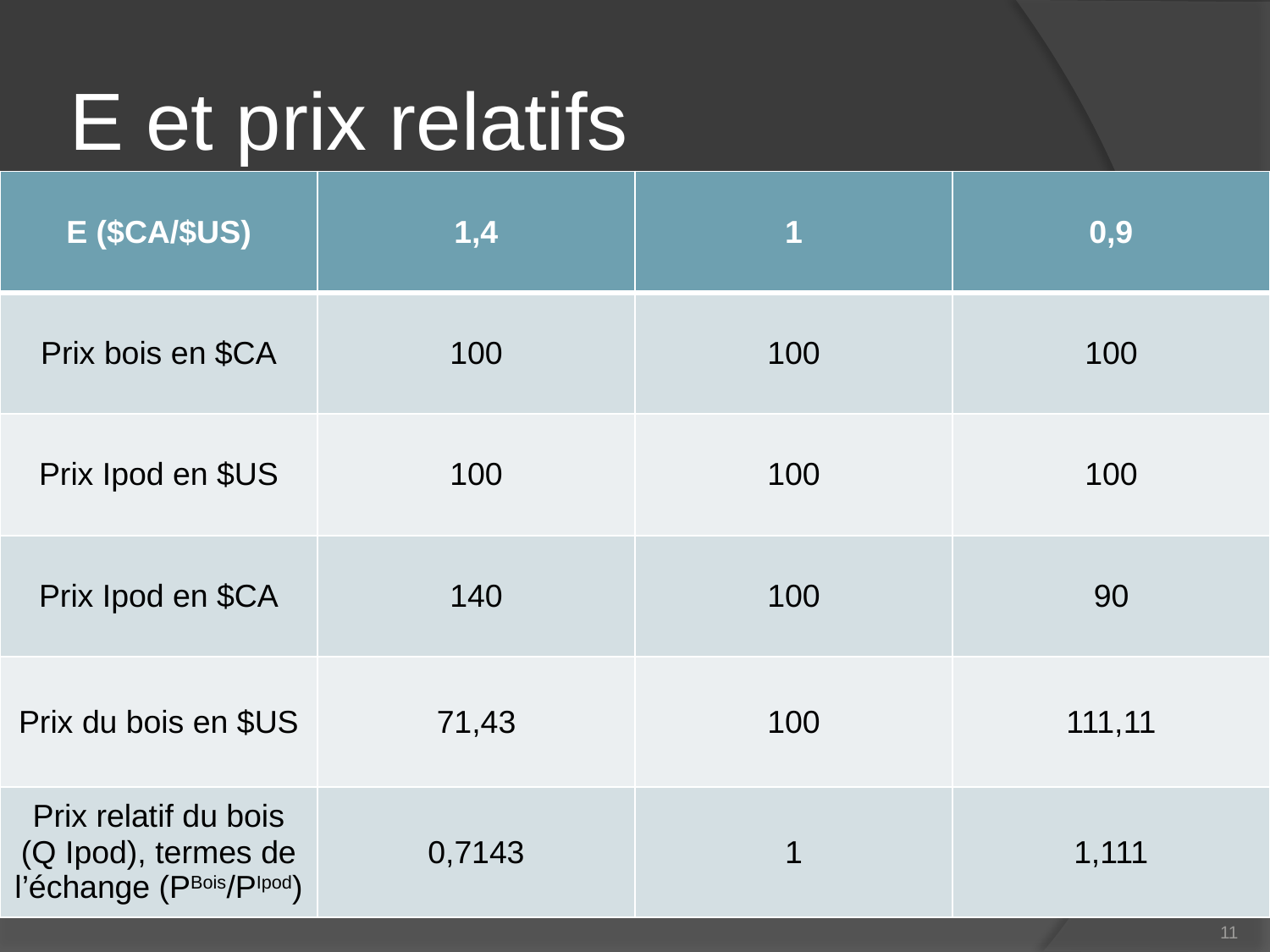

# E et prix relatifs
| E ($CA/$US) | 1,4 | 1 | 0,9 |
| --- | --- | --- | --- |
| Prix bois en $CA | 100 | 100 | 100 |
| Prix Ipod en $US | 100 | 100 | 100 |
| Prix Ipod en $CA | 140 | 100 | 90 |
| Prix du bois en $US | 71,43 | 100 | 111,11 |
| Prix relatif du bois (Q Ipod), termes de l’échange (PBois/PIpod) | 0,7143 | 1 | 1,111 |
11